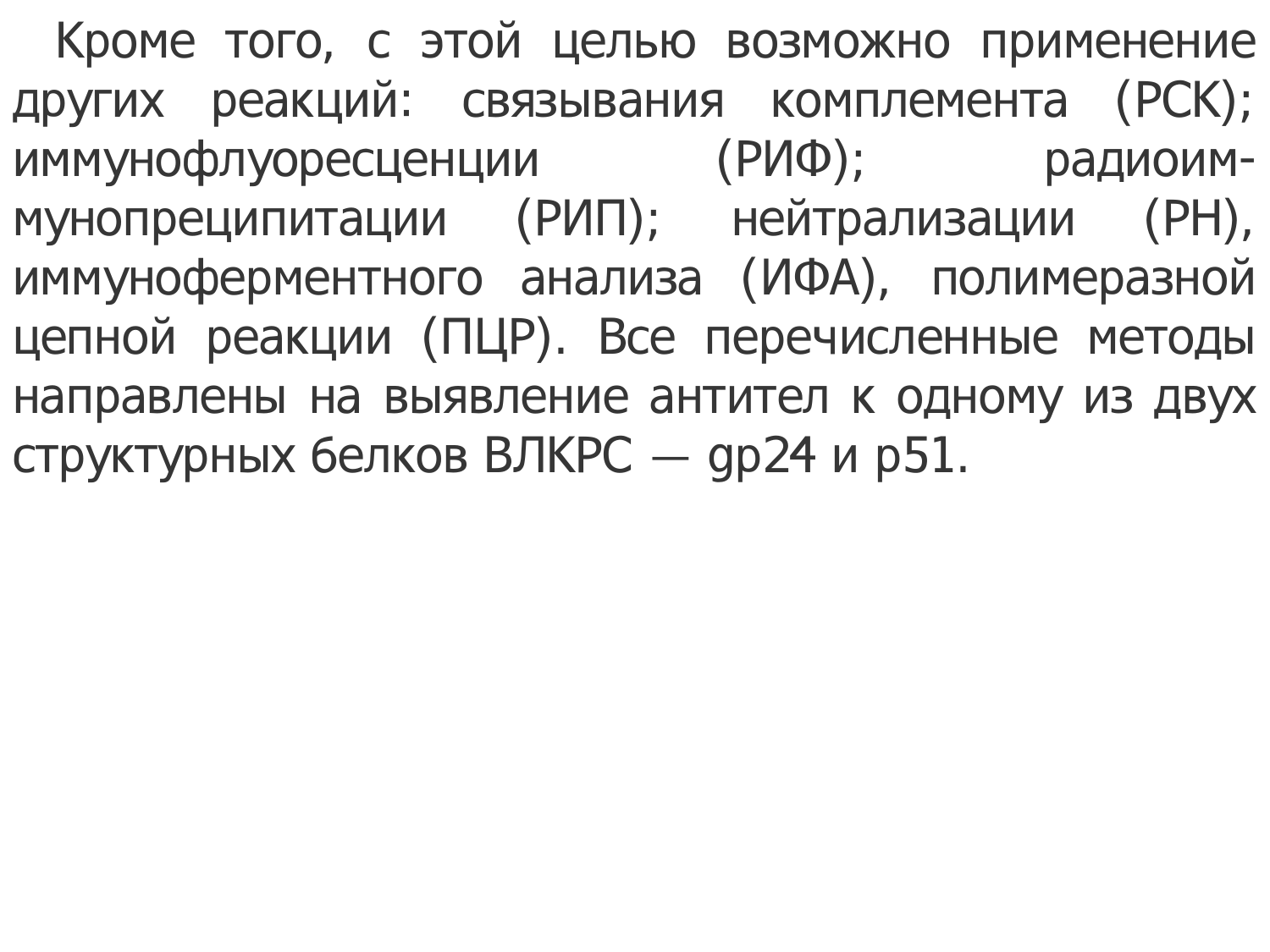

Кроме того, с этой целью возможно применение других реакций: связывания комплемента (РСК); иммунофлуоресценции (РИФ); радиоим-мунопреципитации (РИП); нейтрализации (РН), иммуноферментного анализа (ИФА), полимеразной цепной реакции (ПЦР). Все перечисленные методы направлены на выявление антител к одному из двух структурных белков ВЛКРС — gp24 и р51.